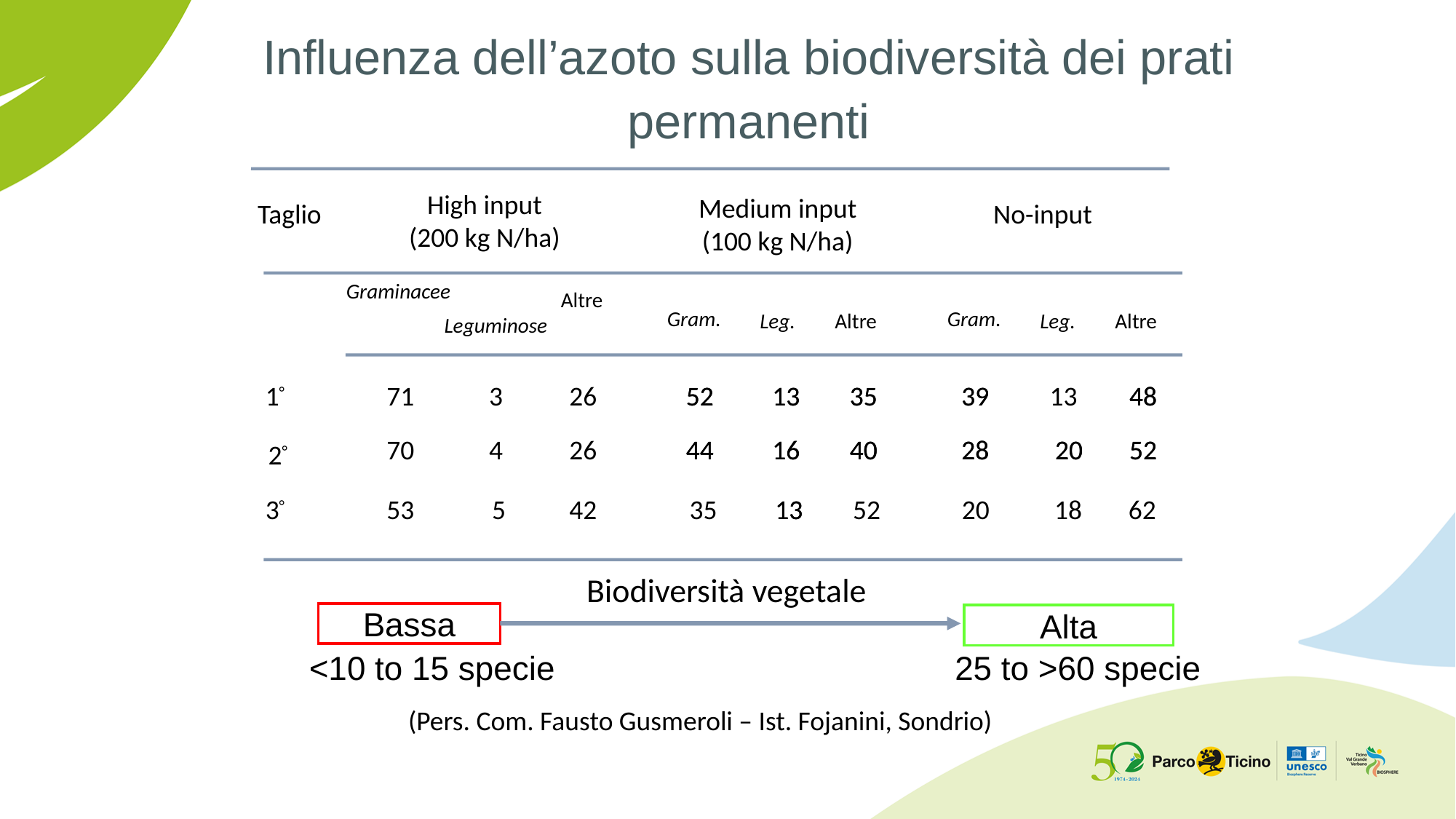

Influenza dell’azoto sulla biodiversità dei prati permanenti

High input
(200 kg N/ha)

Medium input
(100 kg N/ha)
Taglio

No-input

Graminacee

Altre
Gram.
Gram.
Leg.
Leg.
Altre
Altre
Leguminose

1°

71

3

26

52

52

13

13

35

35

39

39

13

48

48

70

4

26

44

44

16

16

40

40

28

28

20

20

52

52

2°

3°

53

5

42

35

13

13

52

20

18

62

Biodiversità vegetale
Bassa
Alta

<10 to 15 specie
25 to >60 specie
(Pers. Com. Fausto Gusmeroli – Ist. Fojanini, Sondrio)